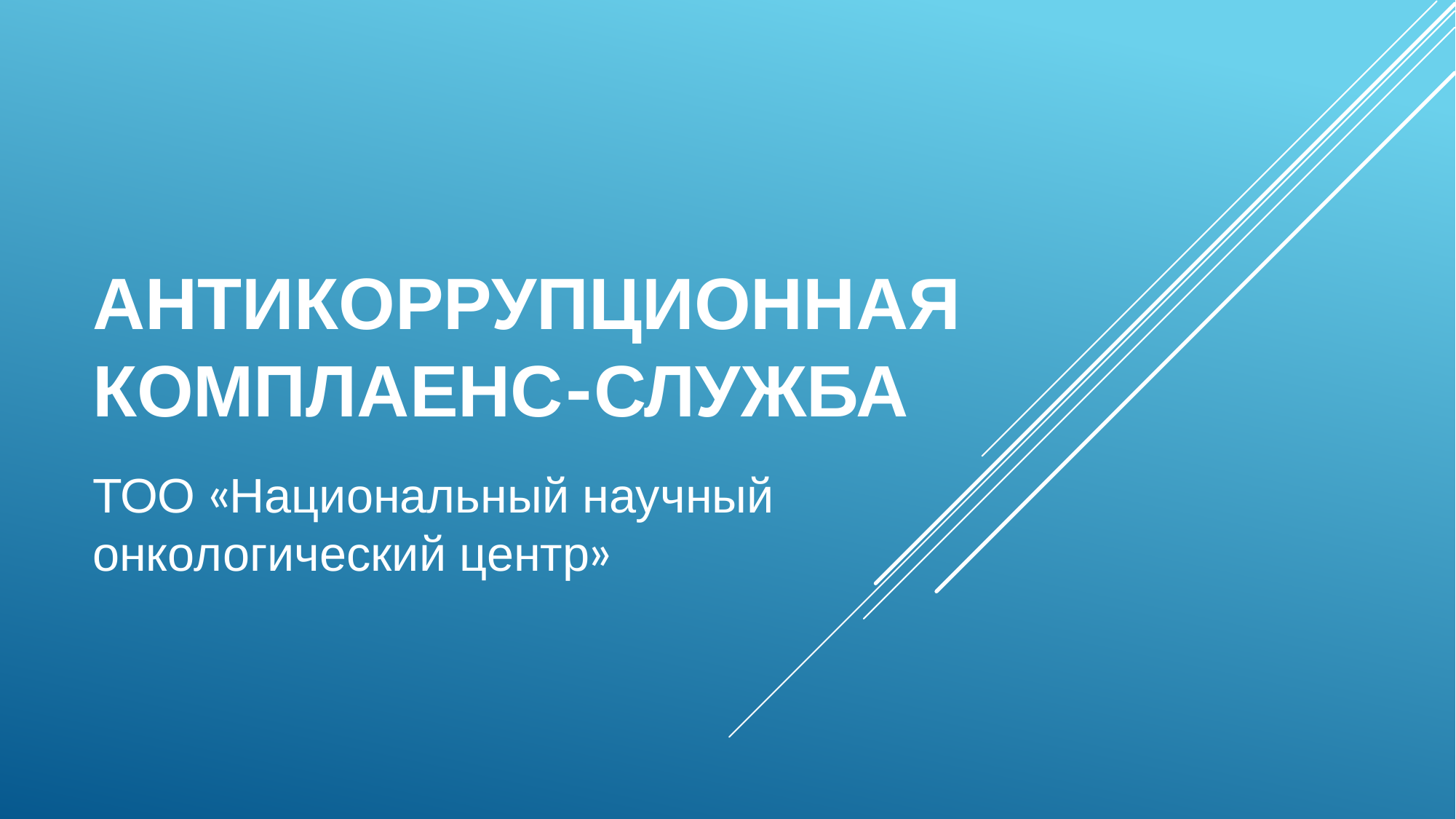

# Антикоррупционная комплаенс-служба
ТОО «Национальный научный онкологический центр»